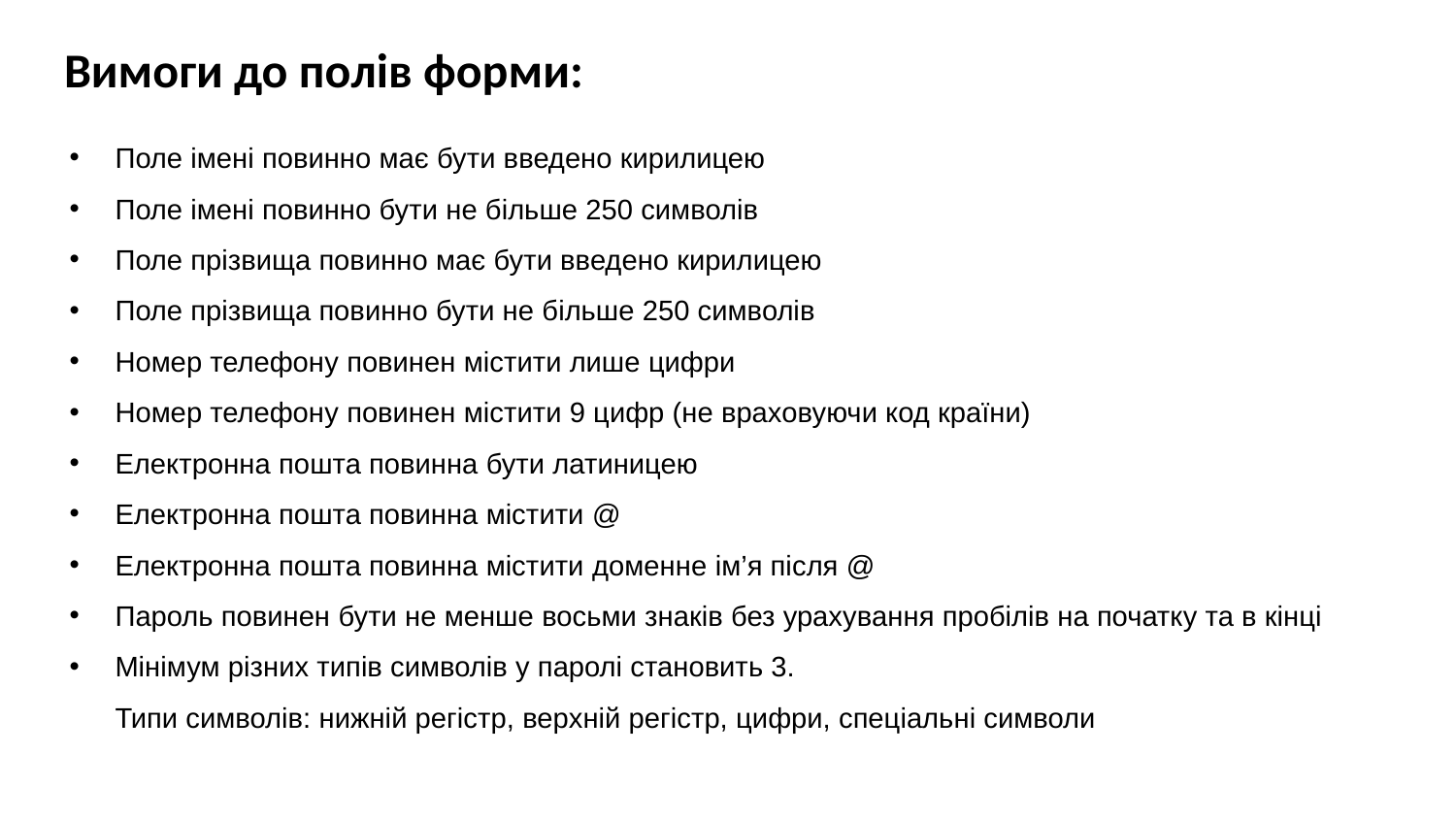

# Вимоги до полів форми:
Поле імені повинно має бути введено кирилицею
Поле імені повинно бути не більше 250 символів
Поле прізвища повинно має бути введено кирилицею
Поле прізвища повинно бути не більше 250 символів
Номер телефону повинен містити лише цифри
Номер телефону повинен містити 9 цифр (не враховуючи код країни)
Електронна пошта повинна бути латиницею
Електронна пошта повинна містити @
Електронна пошта повинна містити доменне ім’я після @
Пароль повинен бути не менше восьми знаків без урахування пробілів на початку та в кінці
Мінімум різних типів символів у паролі становить 3.
Типи символів: нижній регістр, верхній регістр, цифри, спеціальні символи